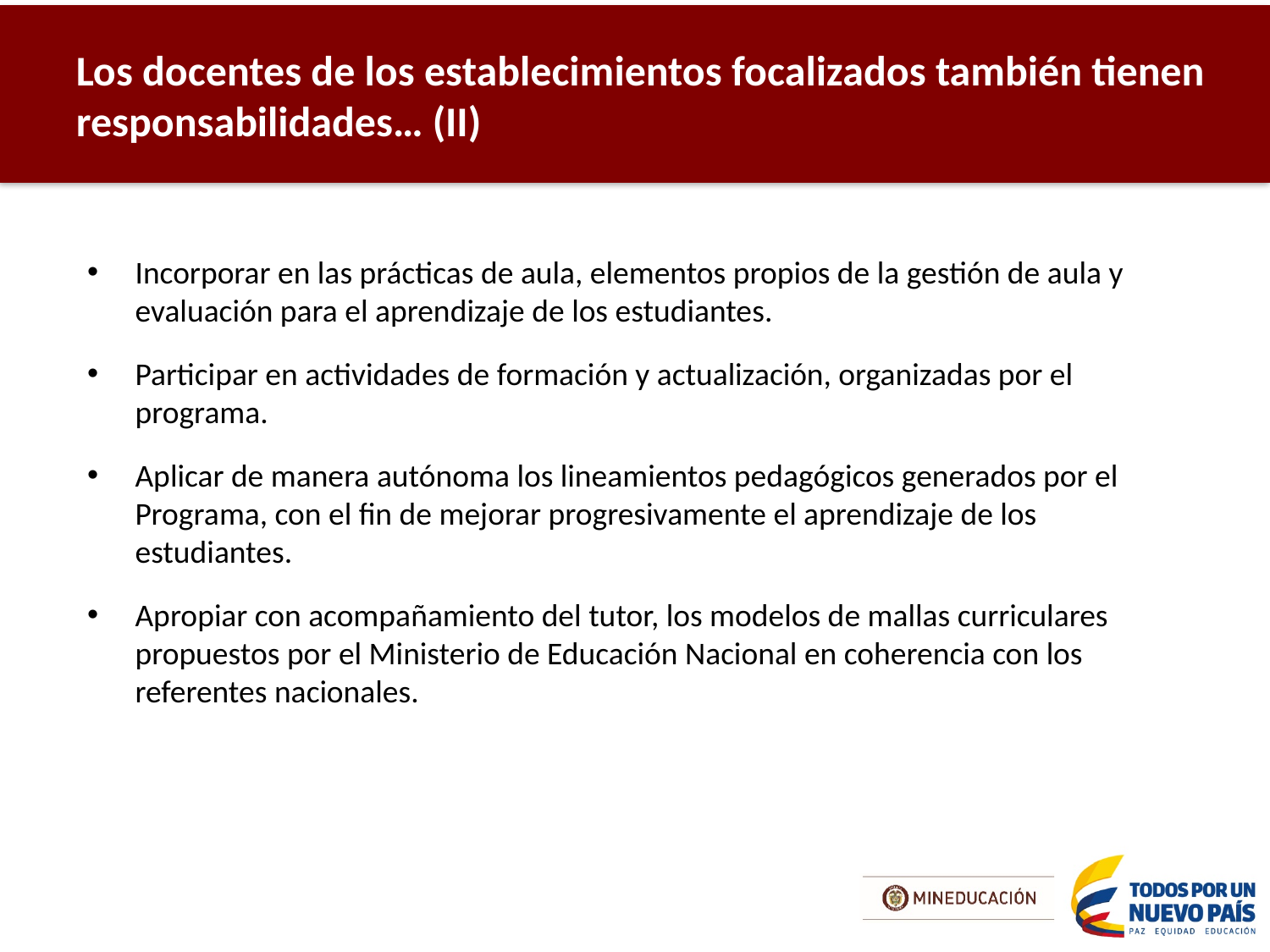

Los docentes de los establecimientos focalizados también tienen responsabilidades… (II)
Incorporar en las prácticas de aula, elementos propios de la gestión de aula y evaluación para el aprendizaje de los estudiantes.

Participar en actividades de formación y actualización, organizadas por el programa.

Aplicar de manera autónoma los lineamientos pedagógicos generados por el Programa, con el fin de mejorar progresivamente el aprendizaje de los estudiantes.

Apropiar con acompañamiento del tutor, los modelos de mallas curriculares propuestos por el Ministerio de Educación Nacional en coherencia con los referentes nacionales.